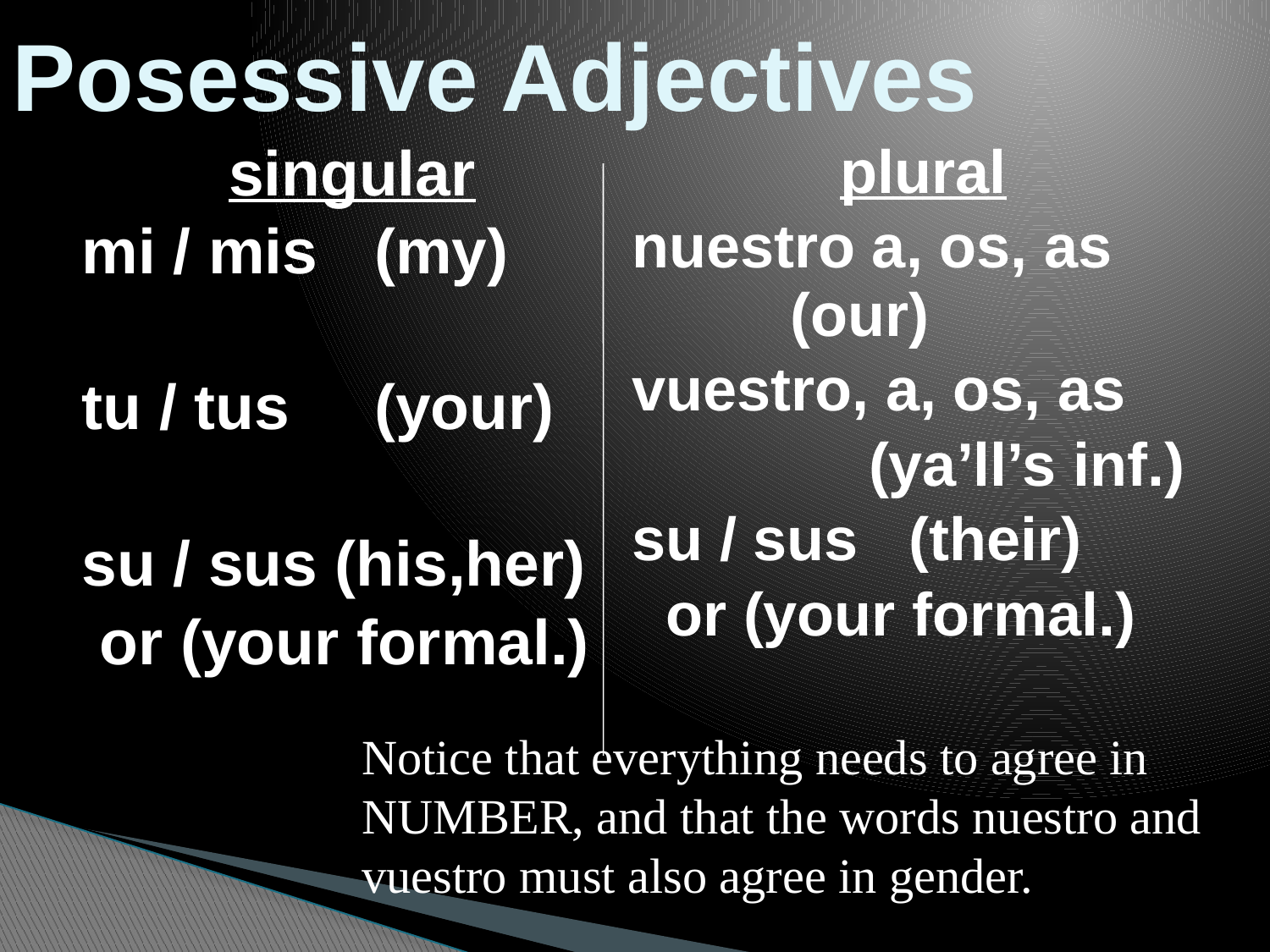

# Posessive Adjectives
singular
mi / mis	(my)

tu / tus	(your)

su / sus (his,her)
 or (your formal.)
plural
nuestro a, os, as              			(our)
vuestro, a, os, as
              (ya’ll’s inf.)
su / sus   (their)
  or (your formal.)

Notice that everything needs to agree in NUMBER, and that the words nuestro and vuestro must also agree in gender.